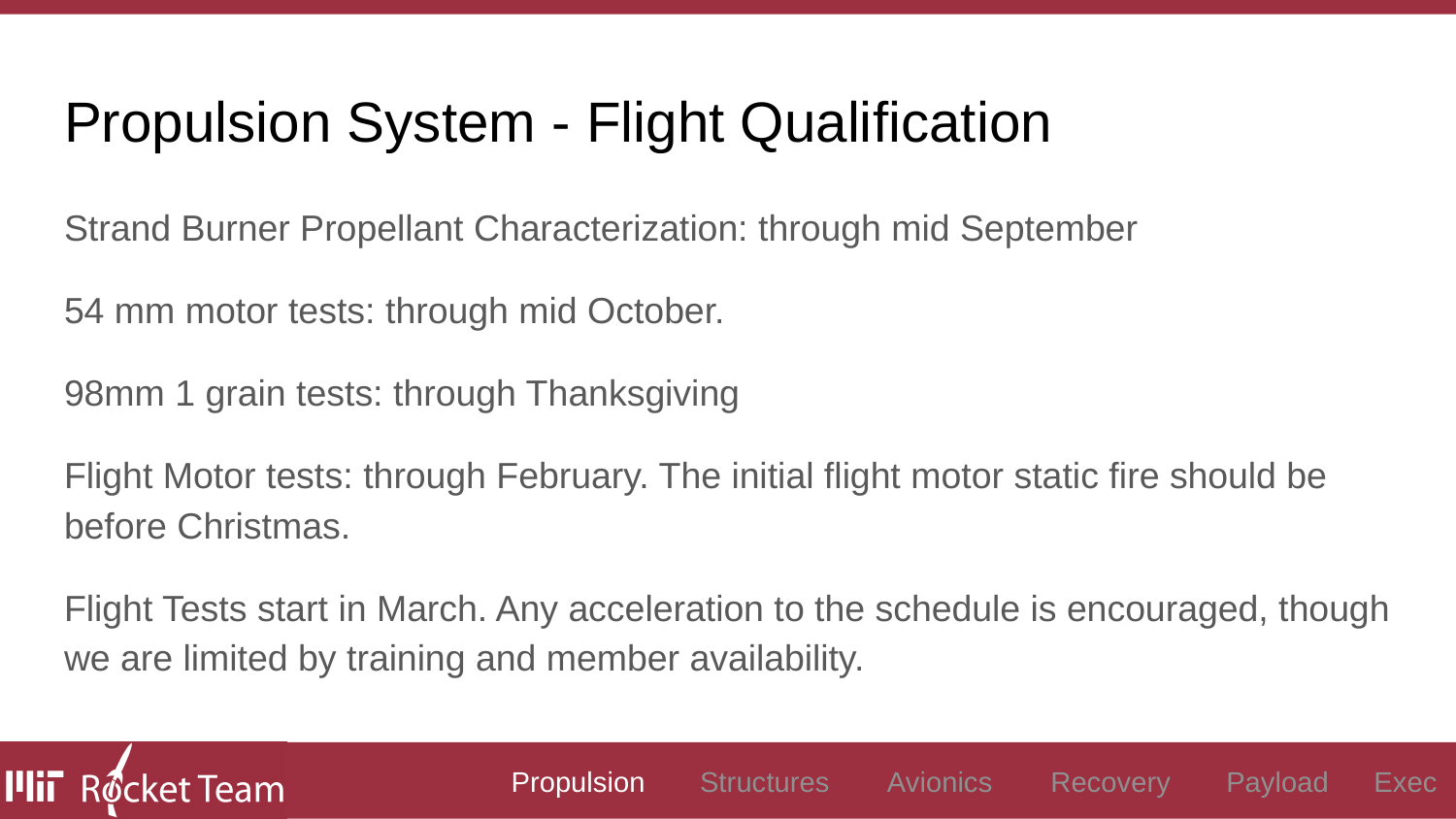

# Propulsion System - Flight Qualification
Strand Burner Propellant Characterization: through mid September
54 mm motor tests: through mid October.
98mm 1 grain tests: through Thanksgiving
Flight Motor tests: through February. The initial flight motor static fire should be before Christmas.
Flight Tests start in March. Any acceleration to the schedule is encouraged, though we are limited by training and member availability.
Propulsion
Structures
Avionics
Recovery
Payload
Exec